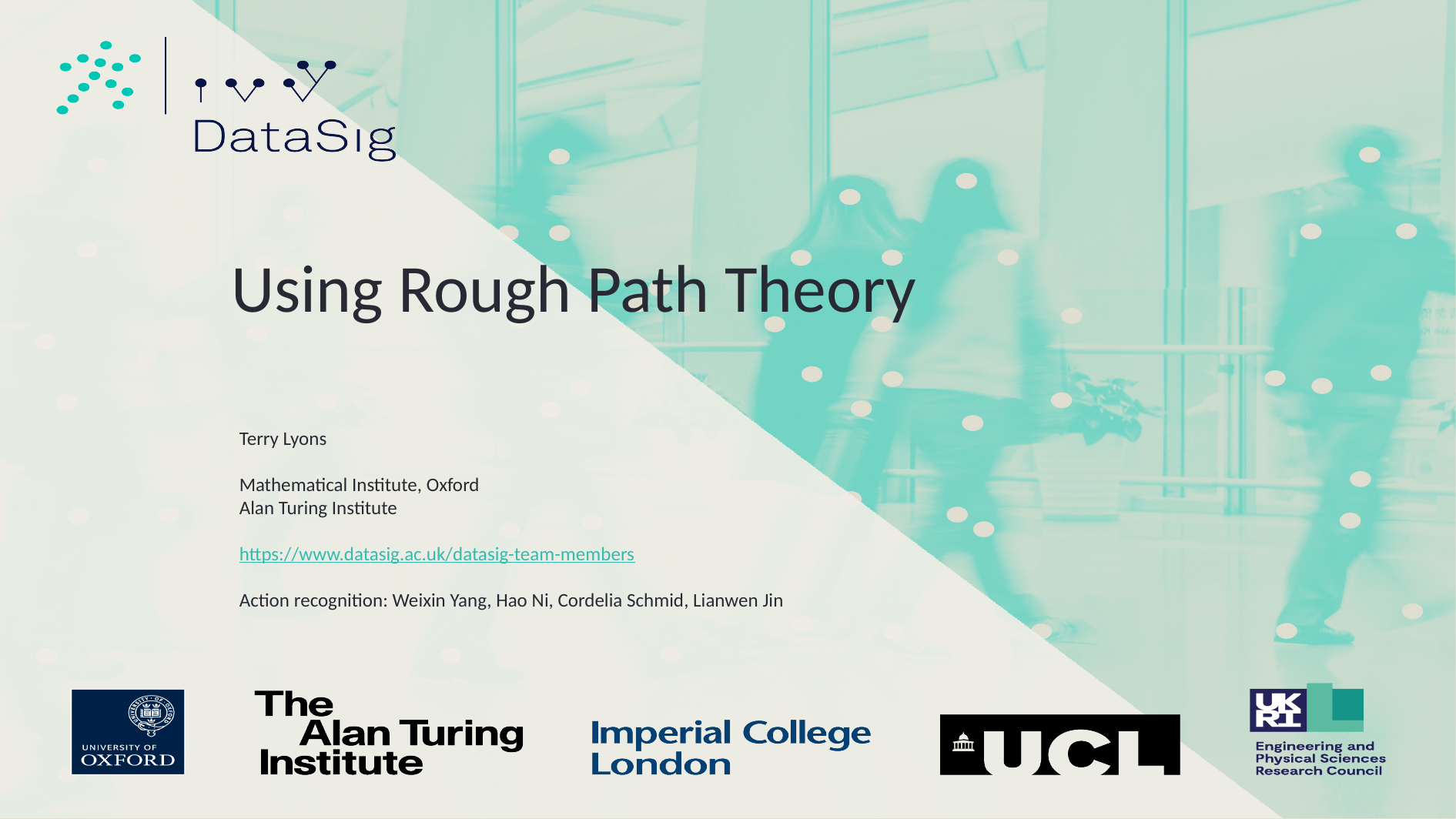

Using Rough Path Theory
Terry Lyons

Mathematical Institute, Oxford
Alan Turing Institute

https://www.datasig.ac.uk/datasig-team-members

Action recognition: Weixin Yang, Hao Ni, Cordelia Schmid, Lianwen Jin